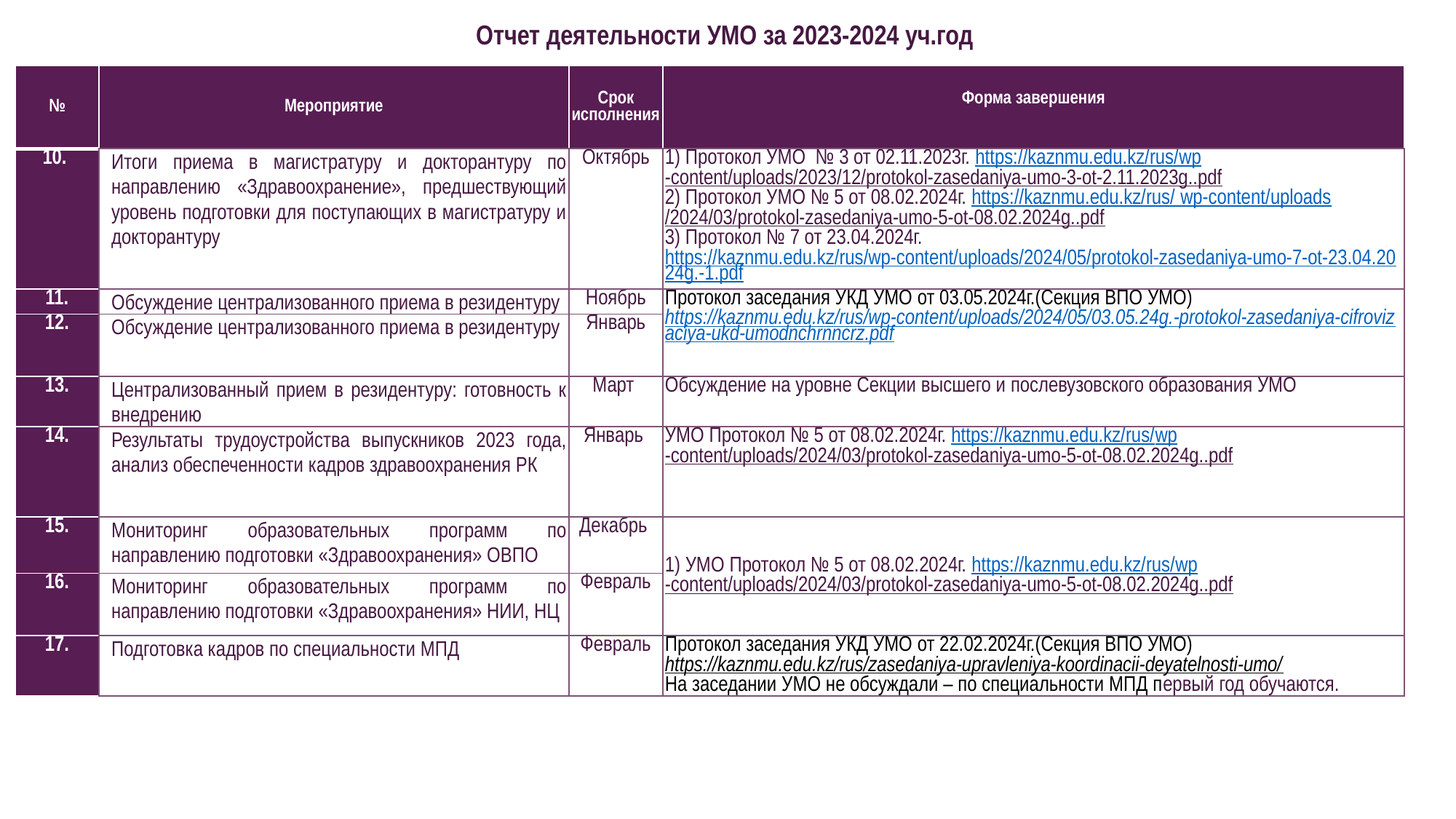

Отчет деятельности УМО за 2023-2024 уч.год
| № | Мероприятие | Срок исполнения | Форма завершения |
| --- | --- | --- | --- |
| 10. | Итоги приема в магистратуру и докторантуру по направлению «Здравоохранение», предшествующий уровень подготовки для поступающих в магистратуру и докторантуру | Октябрь | 1) Протокол УМО № 3 от 02.11.2023г. https://kaznmu.edu.kz/rus/wp-content/uploads/2023/12/protokol-zasedaniya-umo-3-ot-2.11.2023g..pdf 2) Протокол УМО № 5 от 08.02.2024г. https://kaznmu.edu.kz/rus/ wp-content/uploads/2024/03/protokol-zasedaniya-umo-5-ot-08.02.2024g..pdf 3) Протокол № 7 от 23.04.2024г. https://kaznmu.edu.kz/rus/wp-content/uploads/2024/05/protokol-zasedaniya-umo-7-ot-23.04.2024g.-1.pdf |
| 11. | Обсуждение централизованного приема в резидентуру | Ноябрь | Протокол заседания УКД УМО от 03.05.2024г.(Секция ВПО УМО) https://kaznmu.edu.kz/rus/wp-content/uploads/2024/05/03.05.24g.-protokol-zasedaniya-cifrovizaciya-ukd-umodnchrnncrz.pdf |
| 12. | Обсуждение централизованного приема в резидентуру | Январь |  |
| 13. | Централизованный прием в резидентуру: готовность к внедрению | Март | Обсуждение на уровне Секции высшего и послевузовского образования УМО |
| 14. | Результаты трудоустройства выпускников 2023 года, анализ обеспеченности кадров здравоохранения РК | Январь | УМО Протокол № 5 от 08.02.2024г. https://kaznmu.edu.kz/rus/wp-content/uploads/2024/03/protokol-zasedaniya-umo-5-ot-08.02.2024g..pdf |
| 15. | Мониторинг образовательных программ по направлению подготовки «Здравоохранения» ОВПО | Декабрь | 1) УМО Протокол № 5 от 08.02.2024г. https://kaznmu.edu.kz/rus/wp-content/uploads/2024/03/protokol-zasedaniya-umo-5-ot-08.02.2024g..pdf |
| 16. | Мониторинг образовательных программ по направлению подготовки «Здравоохранения» НИИ, НЦ | Февраль |  |
| 17. | Подготовка кадров по специальности МПД | Февраль | Протокол заседания УКД УМО от 22.02.2024г.(Секция ВПО УМО) https://kaznmu.edu.kz/rus/zasedaniya-upravleniya-koordinacii-deyatelnosti-umo/ На заседании УМО не обсуждали – по специальности МПД первый год обучаются. |